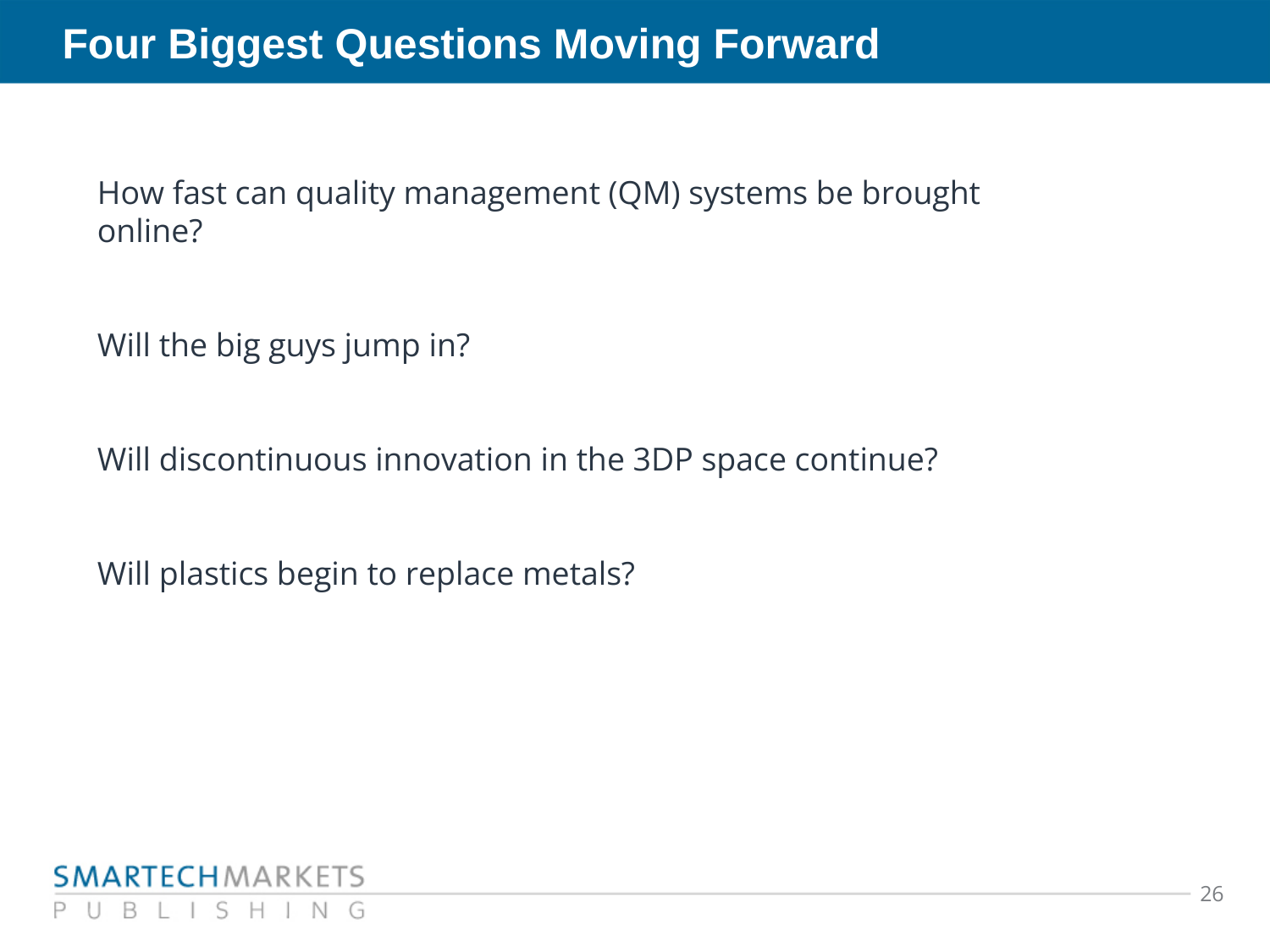

# Four Biggest Questions Moving Forward
How fast can quality management (QM) systems be brought online?

Will the big guys jump in?

Will discontinuous innovation in the 3DP space continue?

Will plastics begin to replace metals?